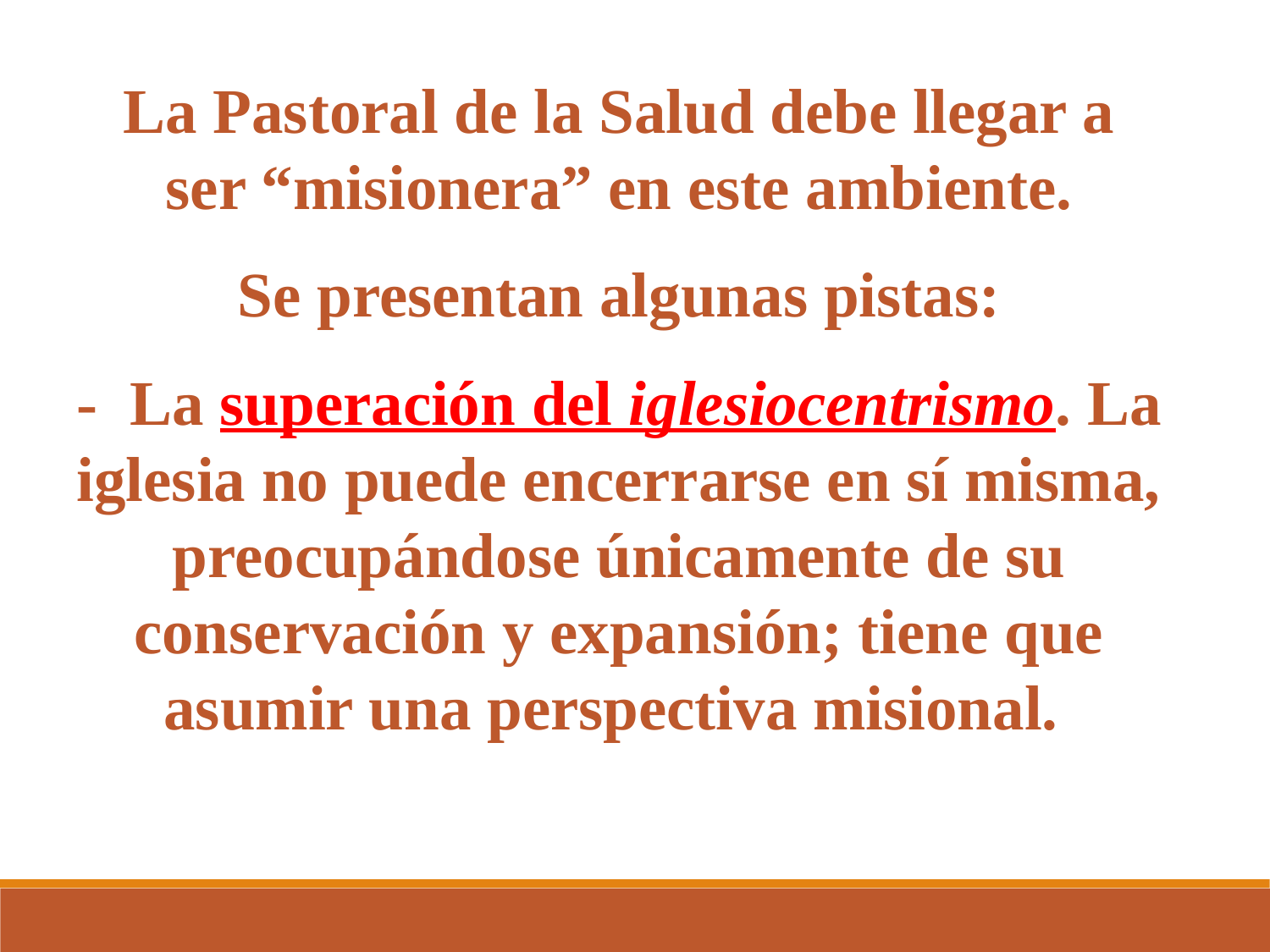

La Pastoral de la Salud debe llegar a ser “misionera” en este ambiente.
Se presentan algunas pistas:
-  La superación del iglesiocentrismo. La iglesia no puede encerrarse en sí misma, preocupándose únicamente de su conservación y expansión; tiene que asumir una perspectiva misional.